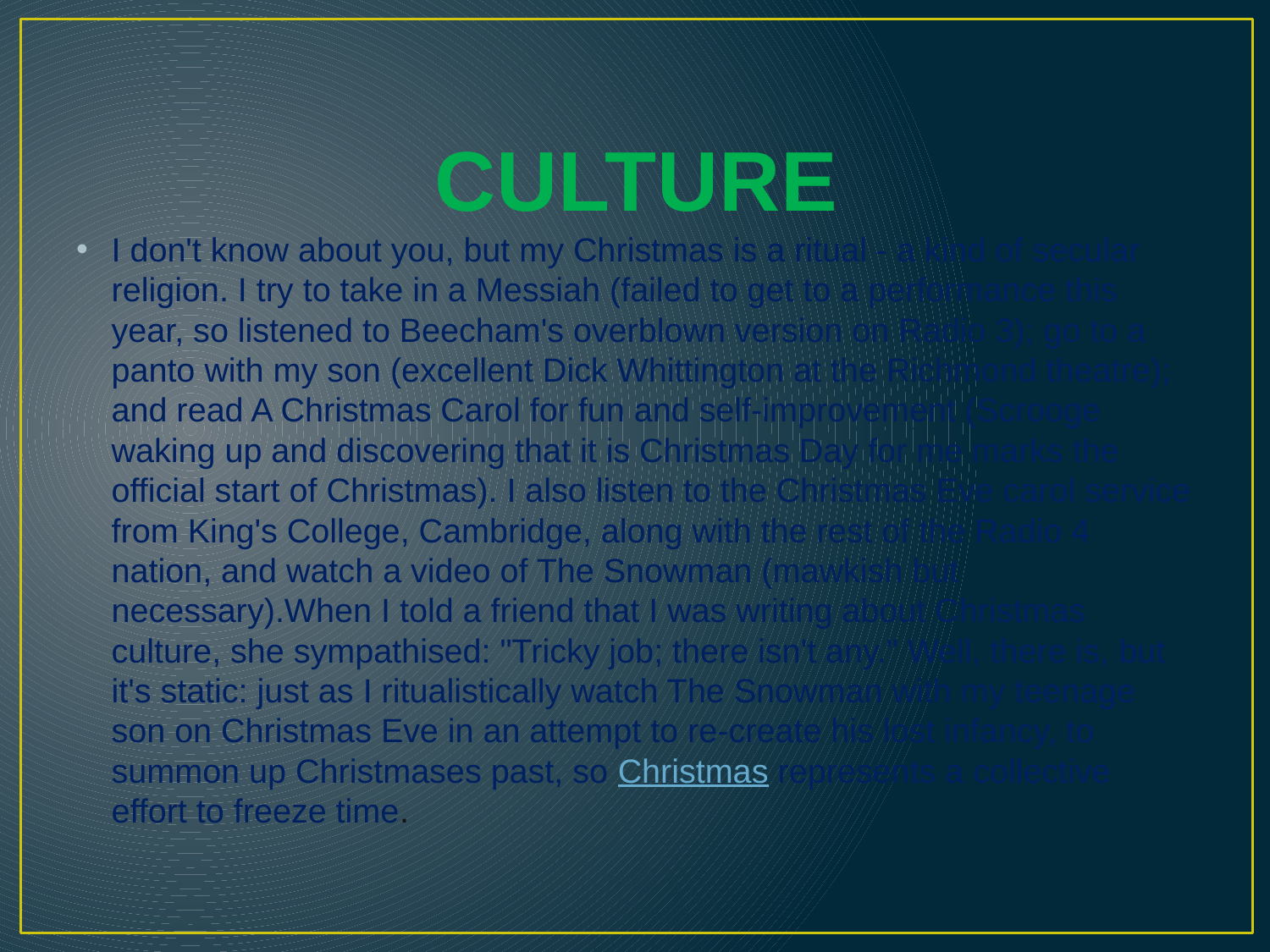

# CULTURE
I don't know about you, but my Christmas is a ritual - a kind of secular religion. I try to take in a Messiah (failed to get to a performance this year, so listened to Beecham's overblown version on Radio 3); go to a panto with my son (excellent Dick Whittington at the Richmond theatre); and read A Christmas Carol for fun and self-improvement (Scrooge waking up and discovering that it is Christmas Day for me marks the official start of Christmas). I also listen to the Christmas Eve carol service from King's College, Cambridge, along with the rest of the Radio 4 nation, and watch a video of The Snowman (mawkish but necessary).When I told a friend that I was writing about Christmas culture, she sympathised: "Tricky job; there isn't any." Well, there is, but it's static: just as I ritualistically watch The Snowman with my teenage son on Christmas Eve in an attempt to re-create his lost infancy, to summon up Christmases past, so Christmas represents a collective effort to freeze time.